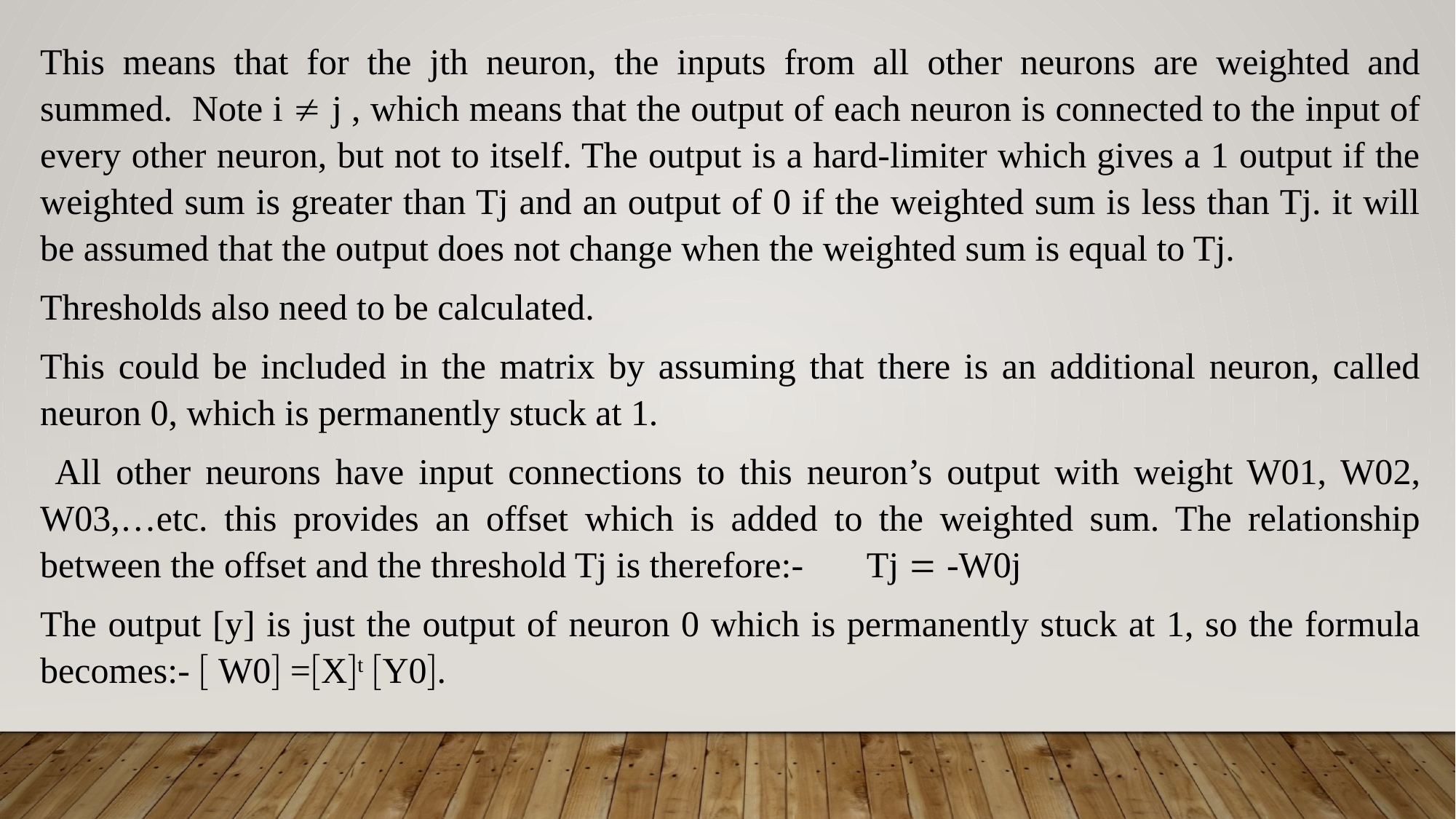

This means that for the jth neuron, the inputs from all other neurons are weighted and summed.  Note i ≠ j , which means that the output of each neuron is connected to the input of every other neuron, but not to itself. The output is a hard-limiter which gives a 1 output if the weighted sum is greater than Tj and an output of 0 if the weighted sum is less than Tj. it will be assumed that the output does not change when the weighted sum is equal to Tj.
Thresholds also need to be calculated.
This could be included in the matrix by assuming that there is an additional neuron, called neuron 0, which is permanently stuck at 1.
 All other neurons have input connections to this neuron’s output with weight W01, W02, W03,…etc. this provides an offset which is added to the weighted sum. The relationship between the offset and the threshold Tj is therefore:-       Tj = -W0j
The output [y] is just the output of neuron 0 which is permanently stuck at 1, so the formula becomes:- [ W0] =[X]t [Y0].